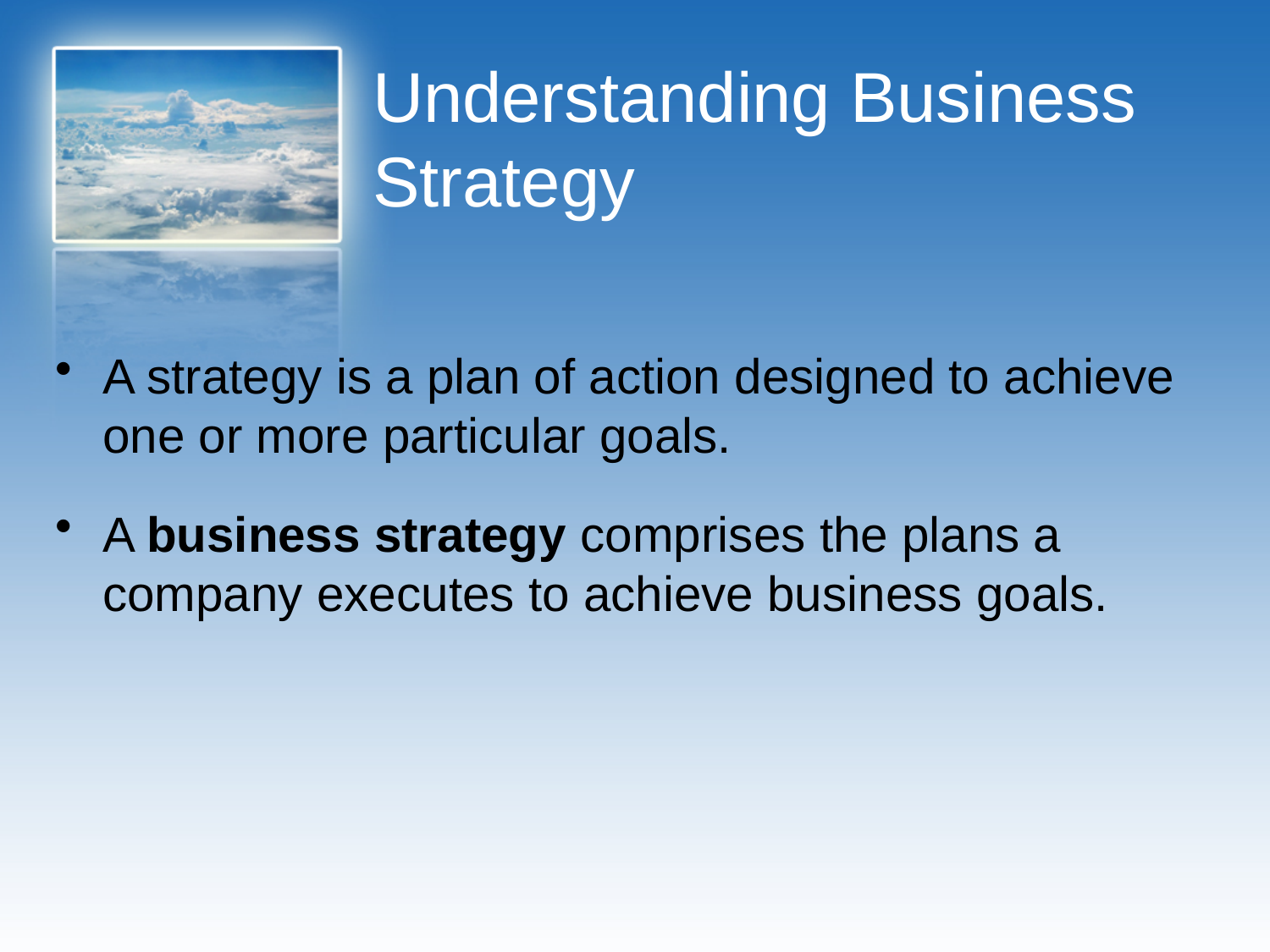

# Understanding Business Strategy
A strategy is a plan of action designed to achieve one or more particular goals.
A business strategy comprises the plans a company executes to achieve business goals.